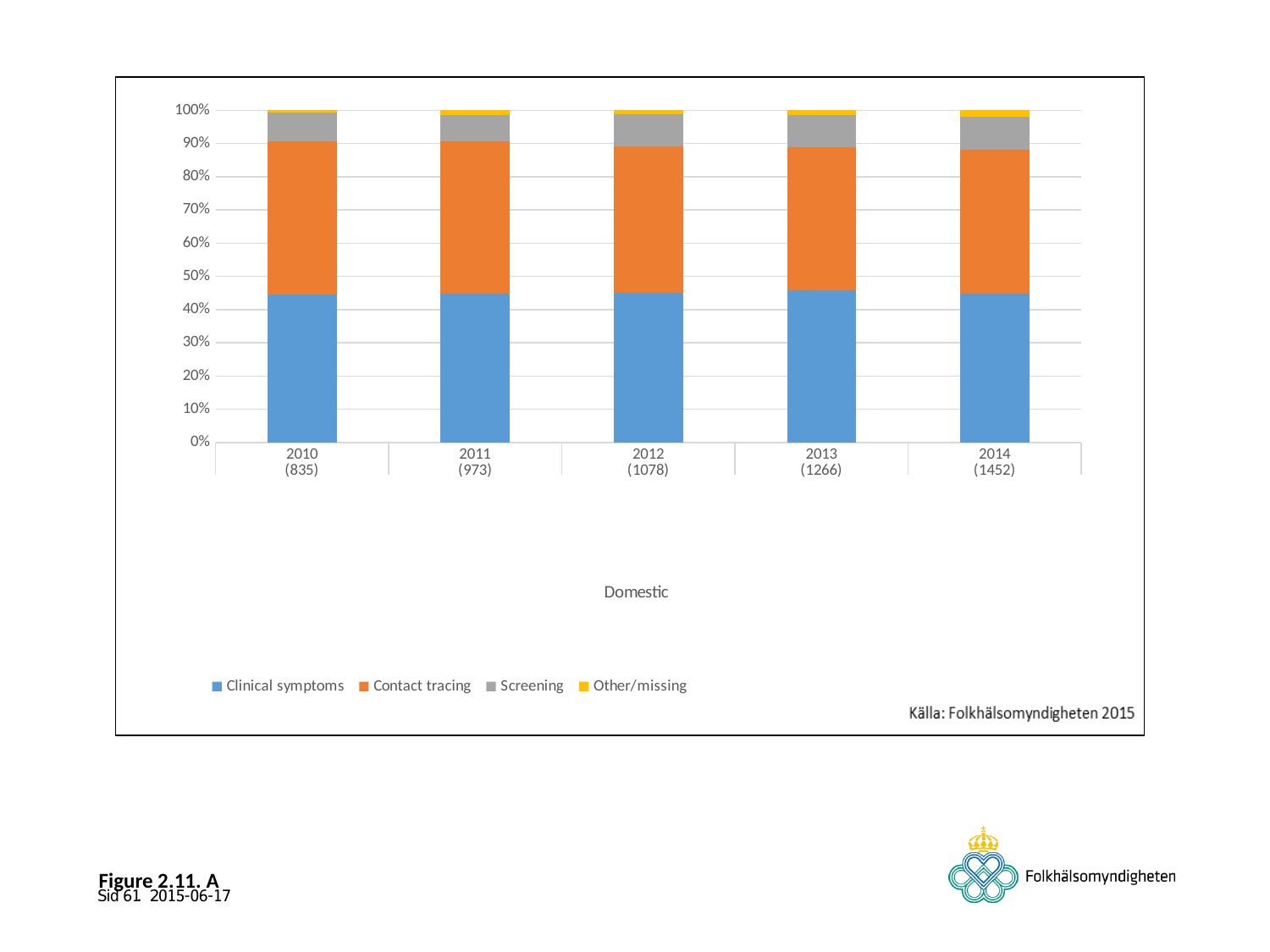

### Chart

| Category | Clinical symptoms | Contact tracing | Screening | Other/missing |
|---|---|---|---|---|
| 2010 | 372.0 | 384.0 | 74.0 | 5.0 |
| 2011 | 436.0 | 446.0 | 77.0 | 14.0 |
| 2012 | 485.0 | 475.0 | 105.0 | 13.0 |
| 2013 | 580.0 | 544.0 | 123.0 | 19.0 |
| 2014 | 650.0 | 628.0 | 147.0 | 27.0 |
# Figure 2.11. A
61
2015-06-17